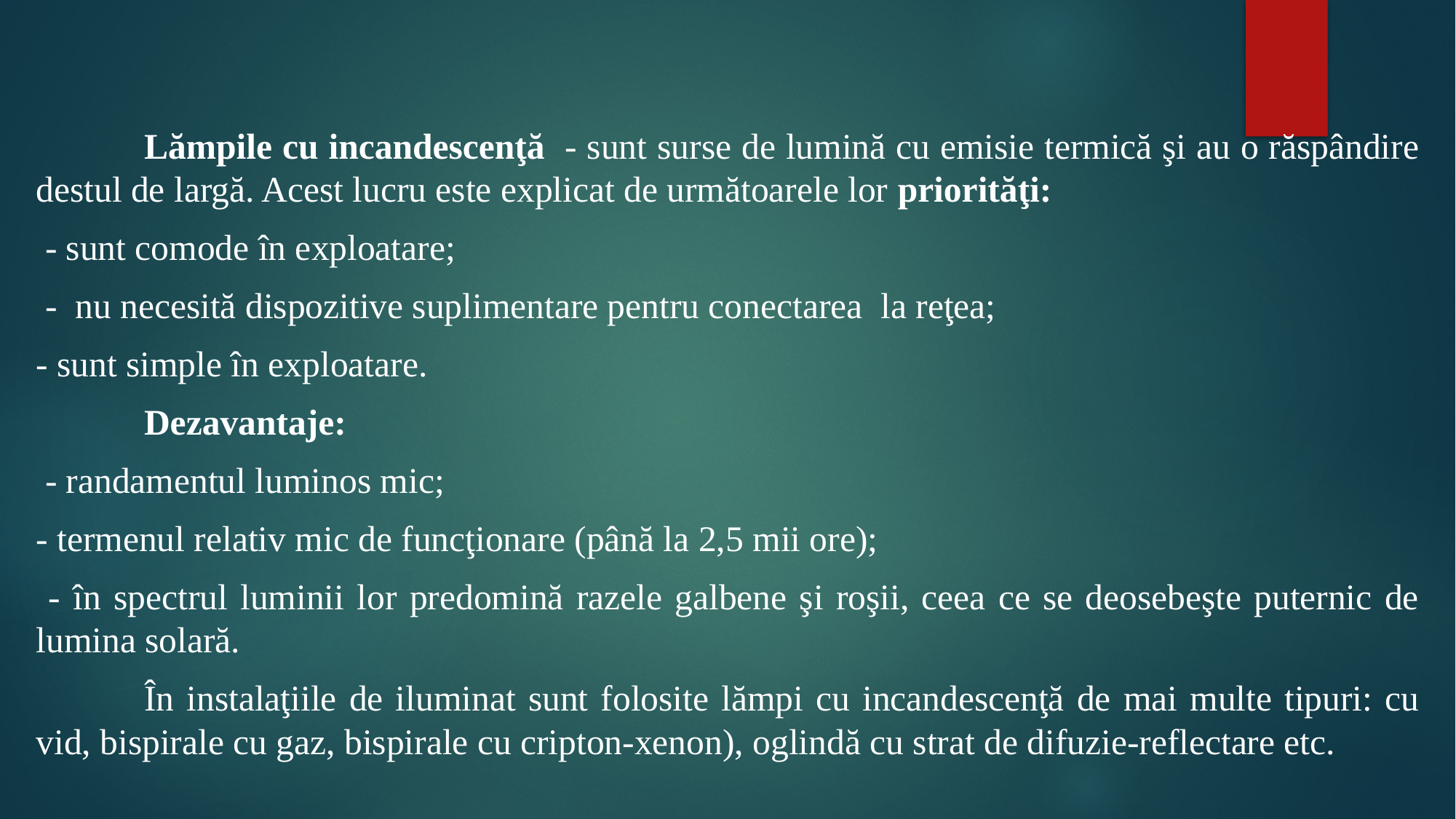

#
	Lămpile cu incandescenţă  - sunt surse de lumină cu emisie termică şi au o răspândire destul de largă. Acest lucru este explicat de următoarele lor priorităţi:
 - sunt comode în exploatare;
 -  nu necesită dispozitive suplimentare pentru conectarea  la reţea;
- sunt simple în exploatare.
	Dezavantaje:
 - randamentul luminos mic;
- termenul relativ mic de funcţionare (până la 2,5 mii ore);
 - în spectrul luminii lor predomină razele galbene şi roşii, ceea ce se deosebeşte puternic de lumina solară.
		În instalaţiile de iluminat sunt folosite lămpi cu incandescenţă de mai multe tipuri: cu vid, bispirale cu gaz, bispirale cu cripton-xenon), oglindă cu strat de difuzie-reflectare etc.